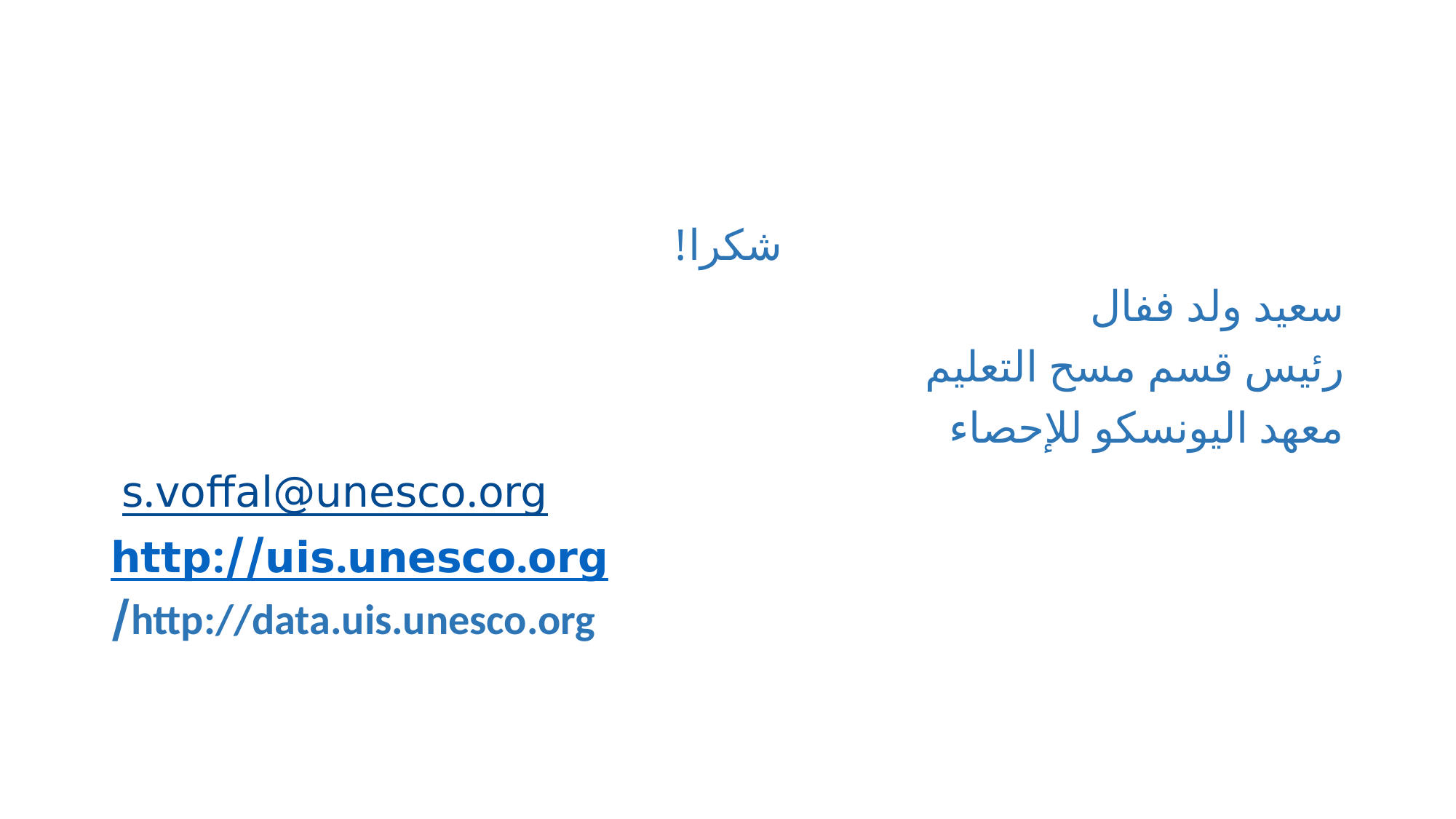

#
شكرا!
سعيد ولد ففال
رئيس قسم مسح التعليم
معهد اليونسكو للإحصاء
s.voffal@unesco.org
http://uis.unesco.org
http://data.uis.unesco.org/